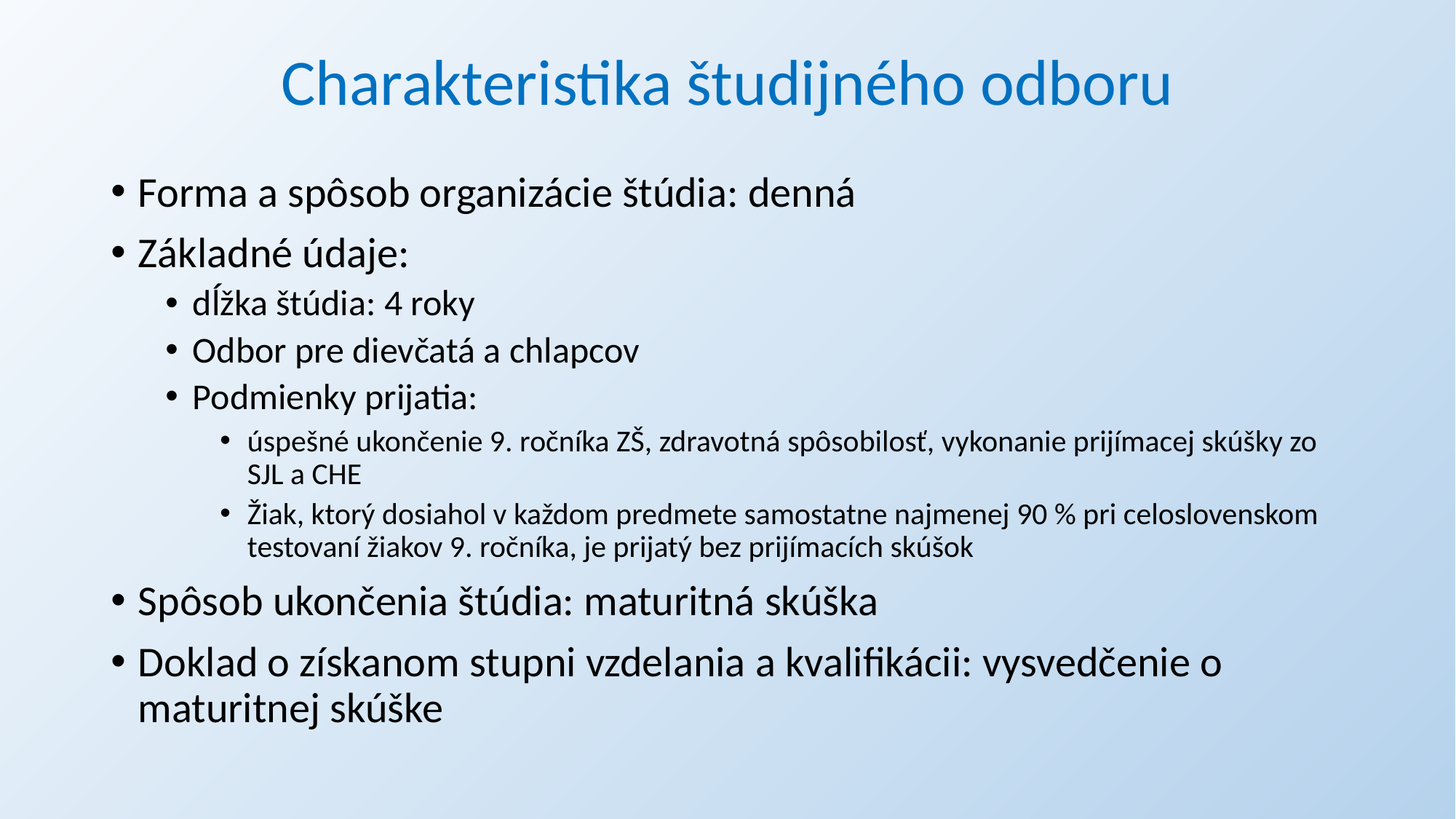

# Charakteristika študijného odboru
Forma a spôsob organizácie štúdia: denná
Základné údaje:
dĺžka štúdia: 4 roky
Odbor pre dievčatá a chlapcov
Podmienky prijatia:
úspešné ukončenie 9. ročníka ZŠ, zdravotná spôsobilosť, vykonanie prijímacej skúšky zo SJL a CHE
Žiak, ktorý dosiahol v každom predmete samostatne najmenej 90 % pri celoslovenskom testovaní žiakov 9. ročníka, je prijatý bez prijímacích skúšok
Spôsob ukončenia štúdia: maturitná skúška
Doklad o získanom stupni vzdelania a kvalifikácii: vysvedčenie o maturitnej skúške